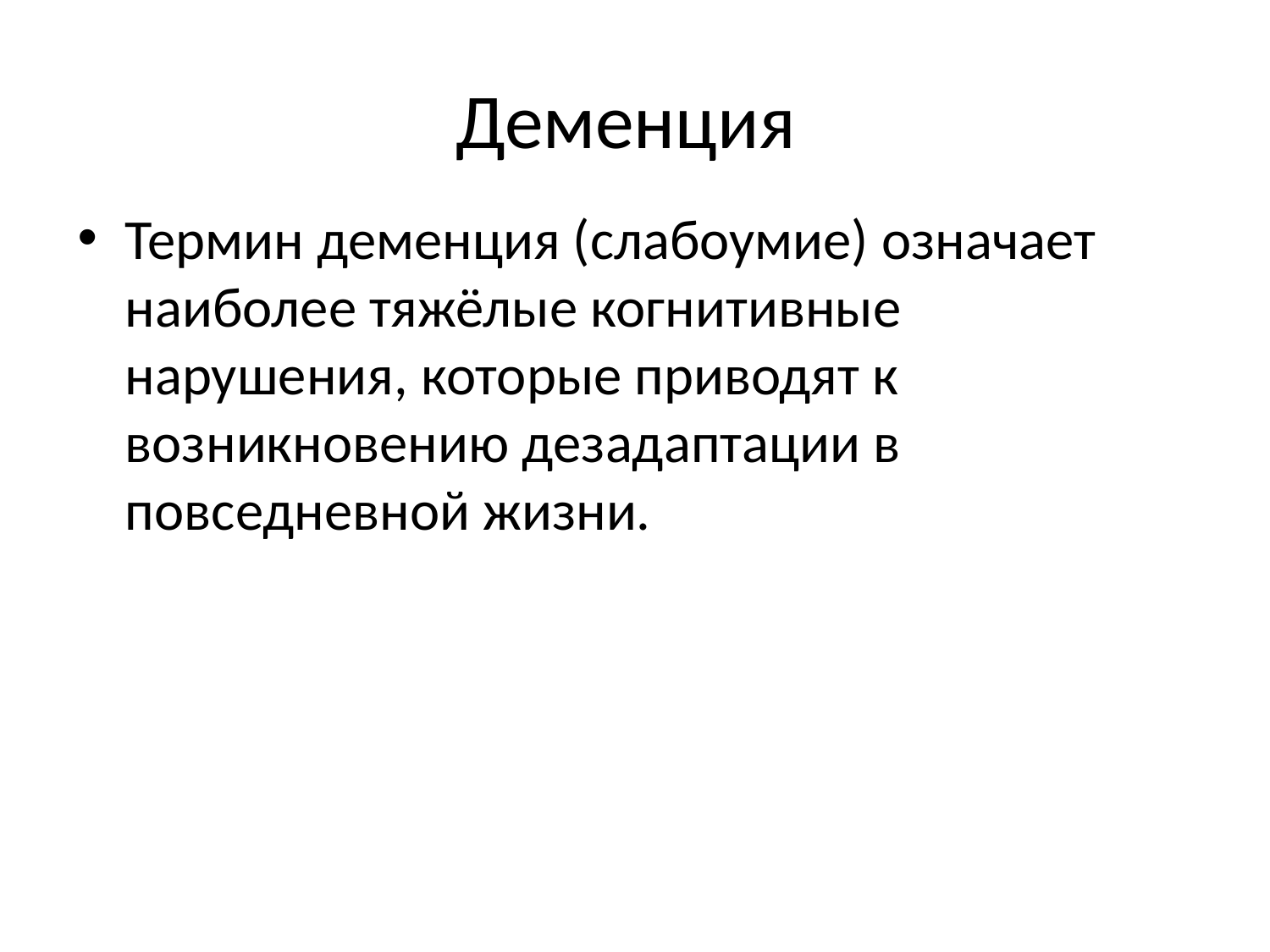

# Деменция
Термин деменция (слабоумие) означает наиболее тяжёлые когнитивные нарушения, которые приводят к возникновению дезадаптации в повседневной жизни.